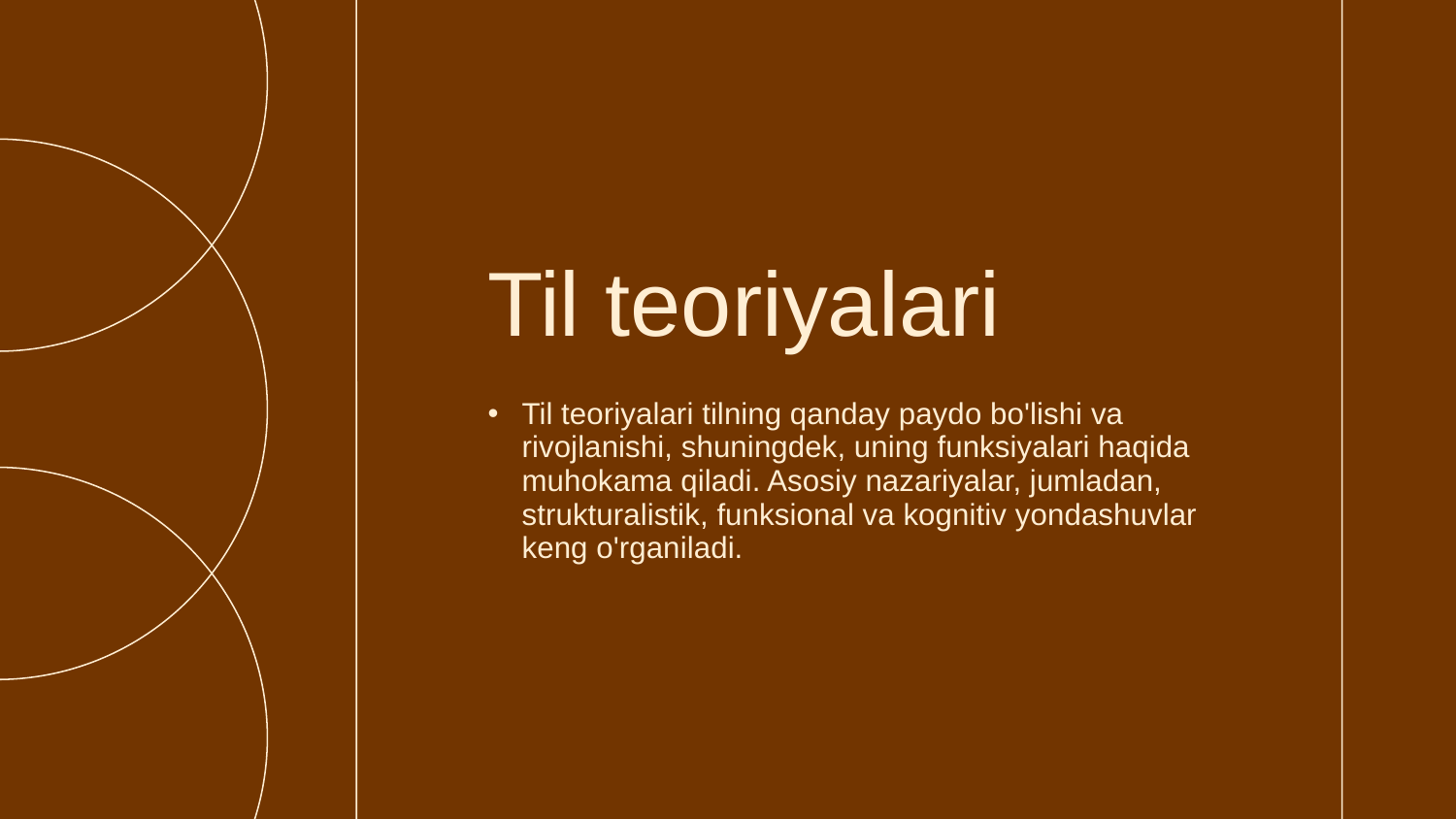

Til teoriyalari
# Til teoriyalari tilning qanday paydo bo'lishi va rivojlanishi, shuningdek, uning funksiyalari haqida muhokama qiladi. Asosiy nazariyalar, jumladan, strukturalistik, funksional va kognitiv yondashuvlar keng o'rganiladi.